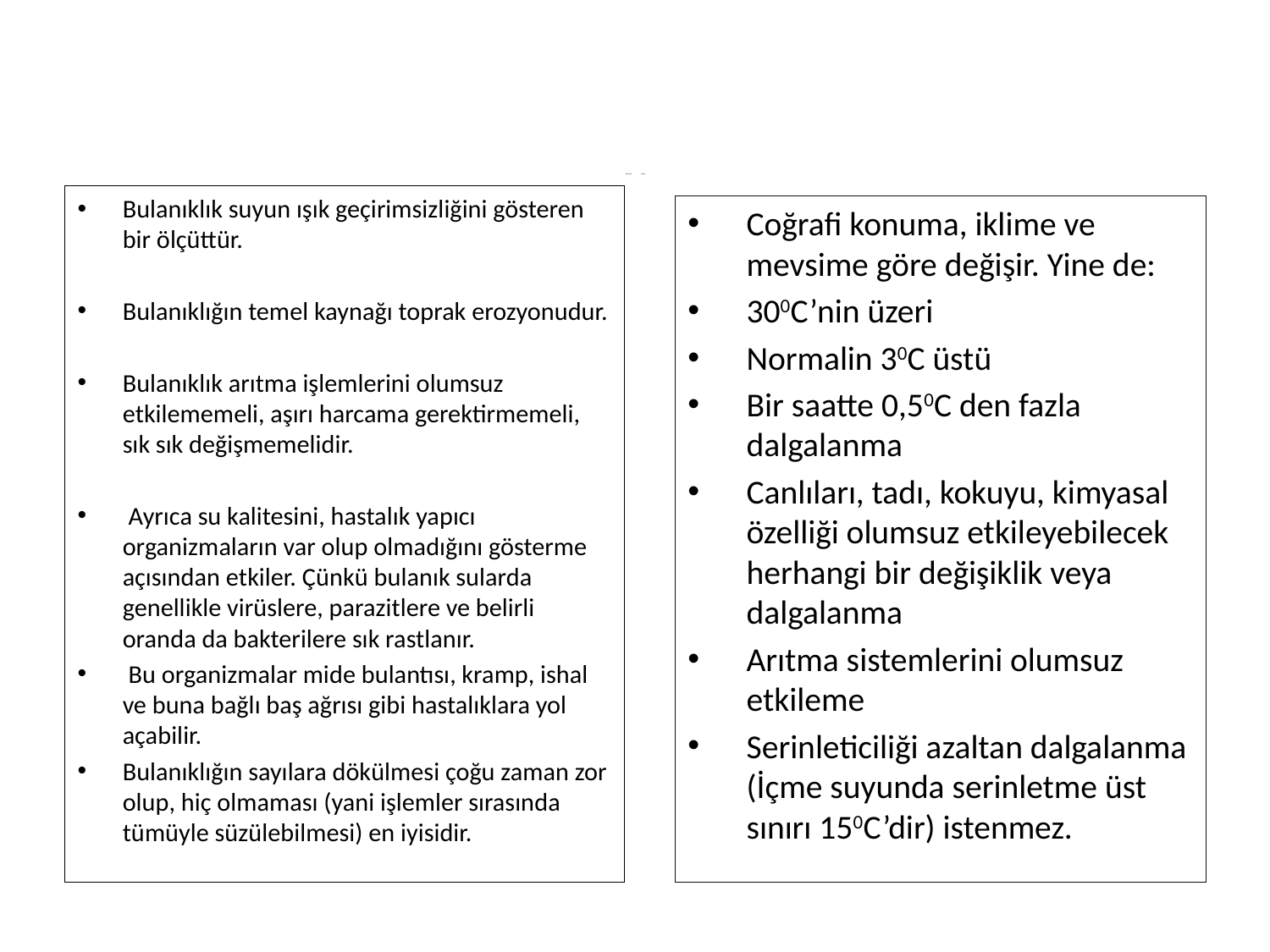

# Bulanıklık:                    Sıcaklık:
Bulanıklık suyun ışık geçirimsizliğini gösteren bir ölçüttür.

Bulanıklığın temel kaynağı toprak erozyonudur.

Bulanıklık arıtma işlemlerini olumsuz etkilememeli, aşırı harcama gerektirmemeli, sık sık değişmemelidir.

 Ayrıca su kalitesini, hastalık yapıcı organizmaların var olup olmadığını gösterme açısından etkiler. Çünkü bulanık sularda genellikle virüslere, parazitlere ve belirli oranda da bakterilere sık rastlanır.
 Bu organizmalar mide bulantısı, kramp, ishal ve buna bağlı baş ağrısı gibi hastalıklara yol açabilir.
Bulanıklığın sayılara dökülmesi çoğu zaman zor olup, hiç olmaması (yani işlemler sırasında tümüyle süzülebilmesi) en iyisidir.

Coğrafi konuma, iklime ve mevsime göre değişir. Yine de:
300C’nin üzeri
Normalin 30C üstü
Bir saatte 0,50C den fazla dalgalanma
Canlıları, tadı, kokuyu, kimyasal özelliği olumsuz etkileyebilecek herhangi bir değişiklik veya dalgalanma
Arıtma sistemlerini olumsuz etkileme
Serinleticiliği azaltan dalgalanma (İçme suyunda serinletme üst sınırı 150C’dir) istenmez.